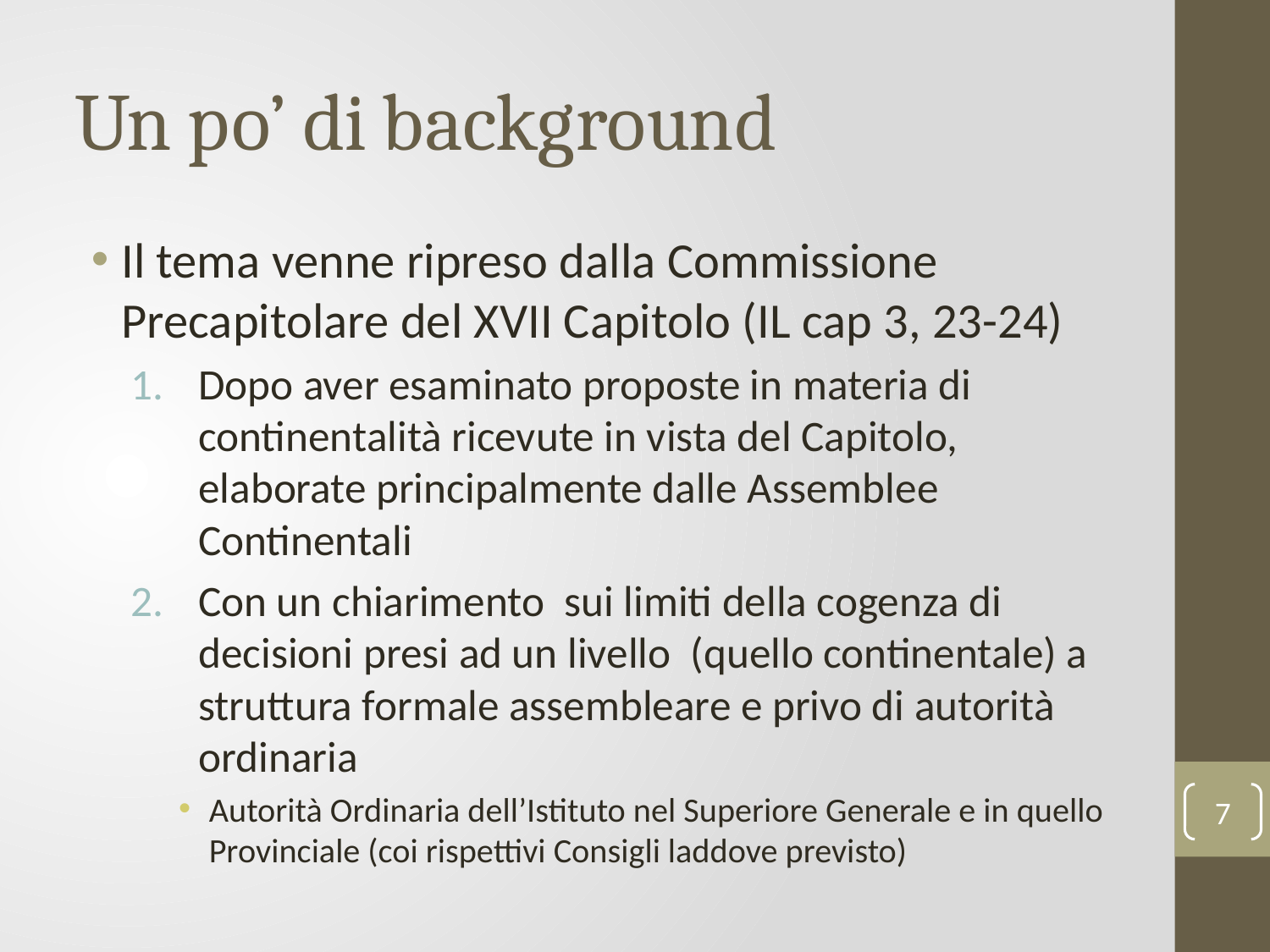

# Un po’ di background
Il tema venne ripreso dalla Commissione Precapitolare del XVII Capitolo (IL cap 3, 23-24)
Dopo aver esaminato proposte in materia di continentalità ricevute in vista del Capitolo, elaborate principalmente dalle Assemblee Continentali
Con un chiarimento  sui limiti della cogenza di decisioni presi ad un livello  (quello continentale) a struttura formale assembleare e privo di autorità ordinaria
Autorità Ordinaria dell’Istituto nel Superiore Generale e in quello Provinciale (coi rispettivi Consigli laddove previsto)
7